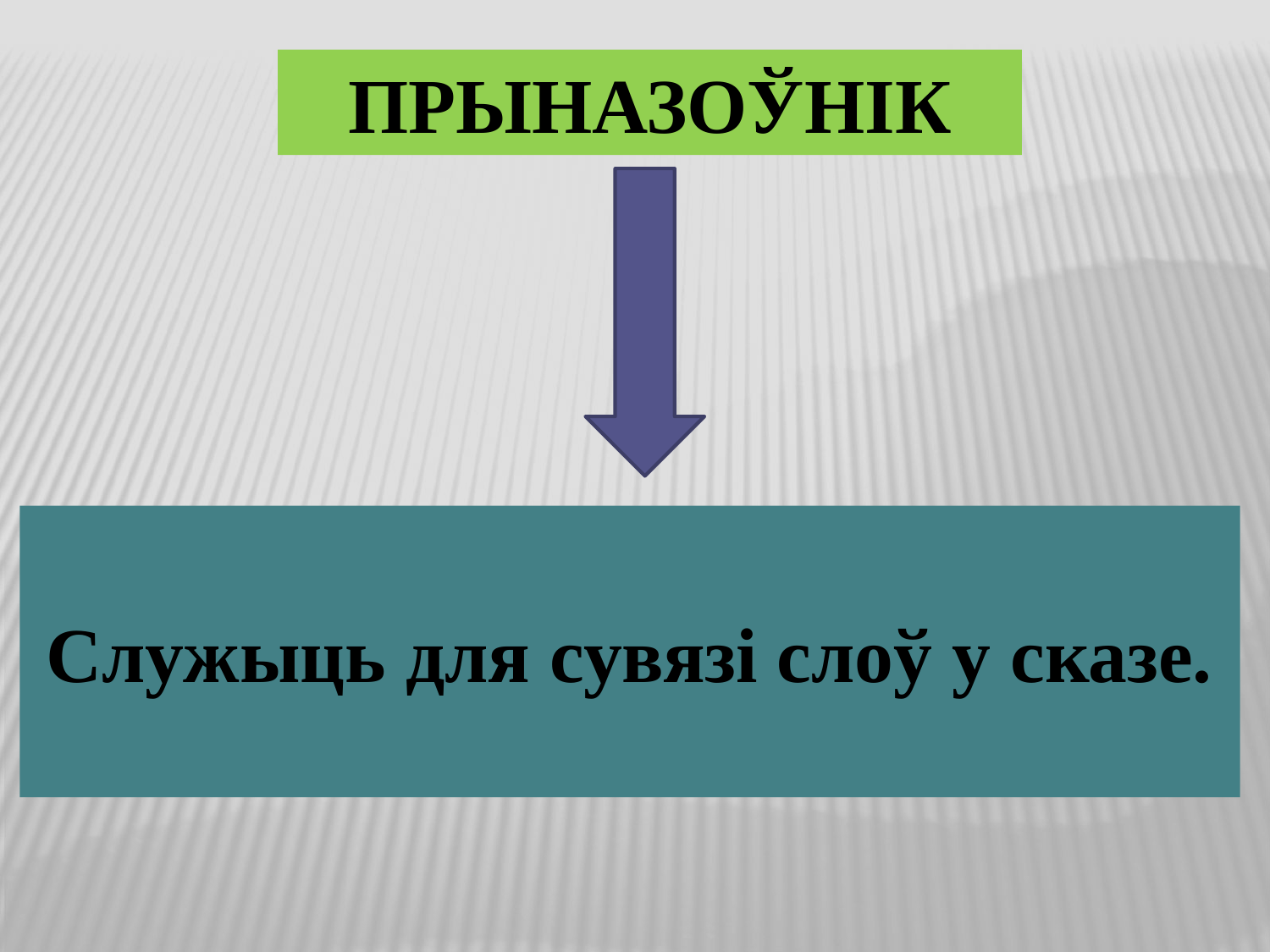

ПРЫНАЗОЎНІК

Служыць для сувязі слоў у сказе.